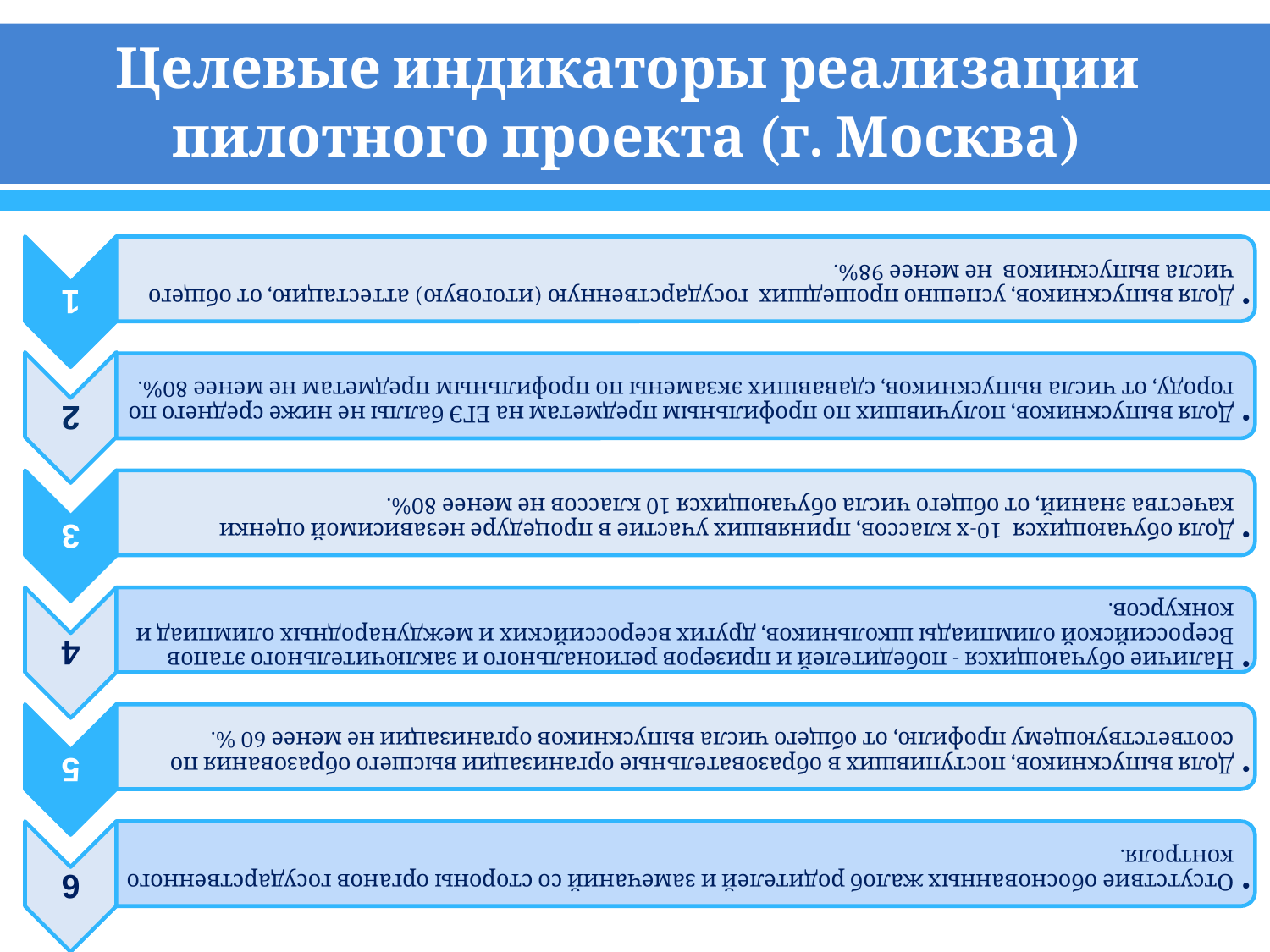

Целевые индикаторы реализации пилотного проекта (г. Москва)
1
Доля выпускников, успешно прошедших  государственную (итоговую) аттестацию, от общего числа выпускников  не менее 98%.
2
Доля выпускников, получивших по профильным предметам на ЕГЭ баллы не ниже среднего по городу, от числа выпускников, сдававших экзамены по профильным предметам не менее 80%.
3
Доля обучающихся  10-х классов, принявших участие в процедуре независимой оценки качества знаний, от общего числа обучающихся 10 классов не менее 80%.
4
Наличие обучающихся - победителей и призеров регионального и заключительного этапов Всероссийской олимпиады школьников, других всероссийских и международных олимпиад и конкурсов.
5
Доля выпускников, поступивших в образовательные организации высшего образования по соответствующему профилю, от общего числа выпускников организации не менее 60 %.
6
Отсутствие обоснованных жалоб родителей и замечаний со стороны органов государственного контроля.
Нормативно правовое обеспечение